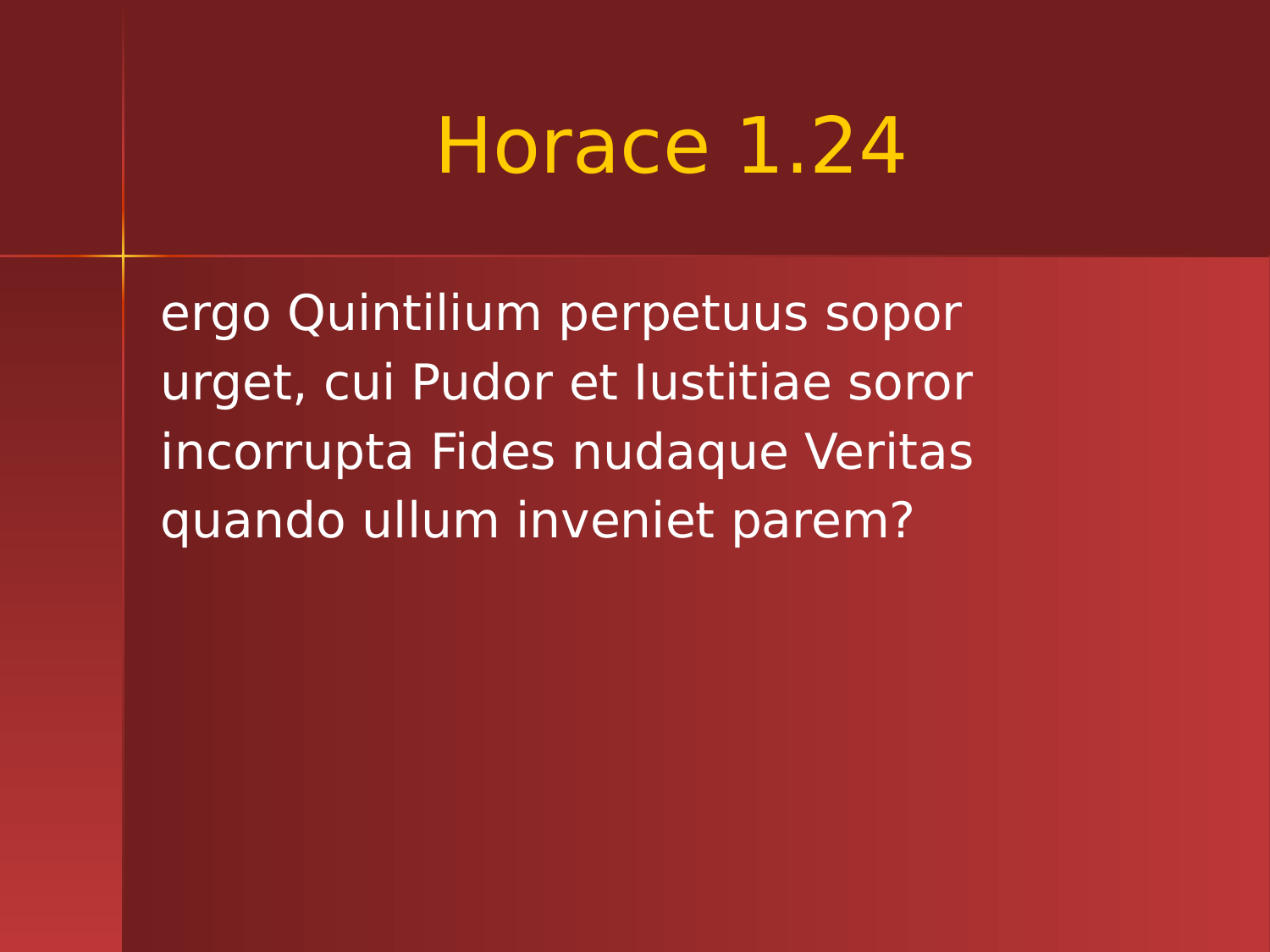

# Horace 1.24
ergo Quintilium perpetuus sopor
urget, cui Pudor et Iustitiae soror
incorrupta Fides nudaque Veritas
quando ullum inveniet parem?